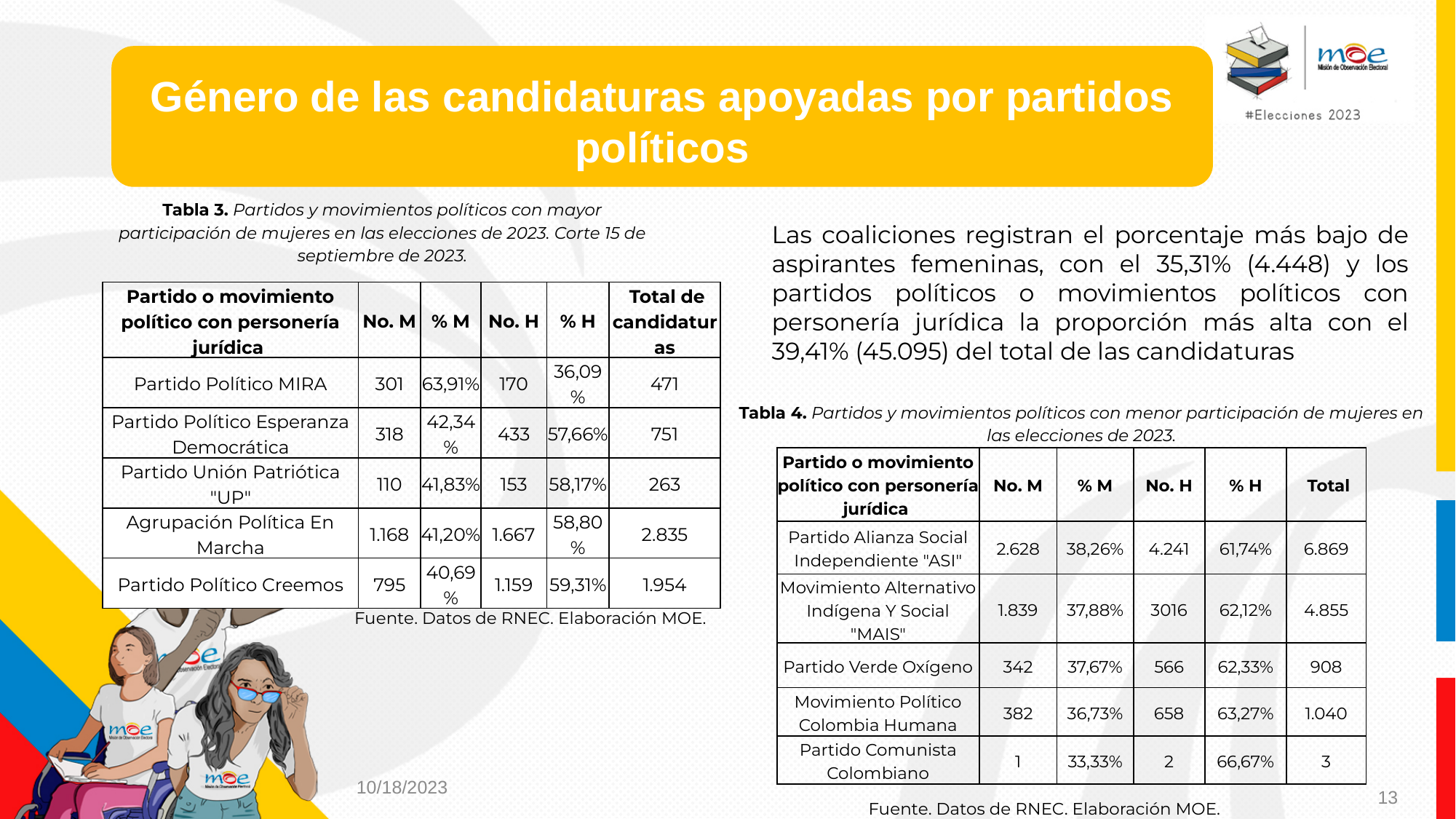

Género de las candidaturas apoyadas por partidos políticos

Género de las candidaturas apoyadas por partidos políticos

Tabla 3. Partidos y movimientos políticos con mayor participación de mujeres en las elecciones de 2023. Corte 15 de septiembre de 2023.
Las coaliciones registran el porcentaje más bajo de aspirantes femeninas, con el 35,31% (4.448) y los partidos políticos o movimientos políticos con personería jurídica la proporción más alta con el 39,41% (45.095) del total de las candidaturas
| Partido o movimiento político con personería jurídica | No. M | % M | No. H | % H | Total de candidaturas |
| --- | --- | --- | --- | --- | --- |
| Partido Político MIRA | 301 | 63,91% | 170 | 36,09% | 471 |
| Partido Político Esperanza Democrática | 318 | 42,34% | 433 | 57,66% | 751 |
| Partido Unión Patriótica "UP" | 110 | 41,83% | 153 | 58,17% | 263 |
| Agrupación Política En Marcha | 1.168 | 41,20% | 1.667 | 58,80% | 2.835 |
| Partido Político Creemos | 795 | 40,69% | 1.159 | 59,31% | 1.954 |
Tabla 4. Partidos y movimientos políticos con menor participación de mujeres en las elecciones de 2023.
| Partido o movimiento político con personería jurídica | No. M | % M | No. H | % H | Total |
| --- | --- | --- | --- | --- | --- |
| Partido Alianza Social Independiente "ASI" | 2.628 | 38,26% | 4.241 | 61,74% | 6.869 |
| Movimiento Alternativo Indígena Y Social "MAIS" | 1.839 | 37,88% | 3016 | 62,12% | 4.855 |
| Partido Verde Oxígeno | 342 | 37,67% | 566 | 62,33% | 908 |
| Movimiento Político Colombia Humana | 382 | 36,73% | 658 | 63,27% | 1.040 |
| Partido Comunista Colombiano | 1 | 33,33% | 2 | 66,67% | 3 |
Fuente. Datos de RNEC. Elaboración MOE.
10/18/2023
13
Fuente. Datos de RNEC. Elaboración MOE.